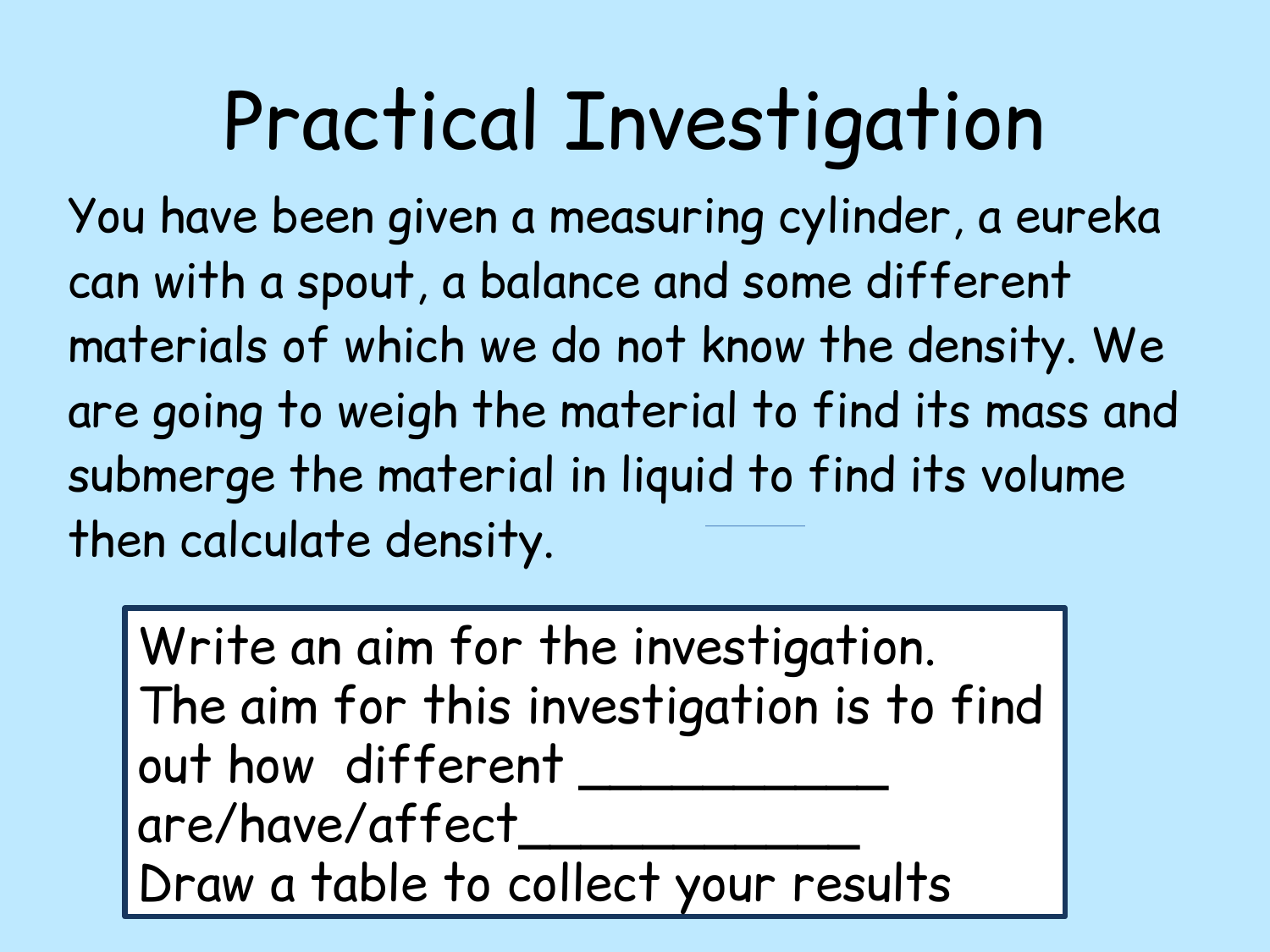

# Practical Investigation
You have been given a measuring cylinder, a eureka
can with a spout, a balance and some different
materials of which we do not know the density. We
are going to weigh the material to find its mass and
submerge the material in liquid to find its volume
then calculate density.

Write an aim for the investigation.
The aim for this investigation is to find out how  different __________ are/have/affect___________
Draw a table to collect your results